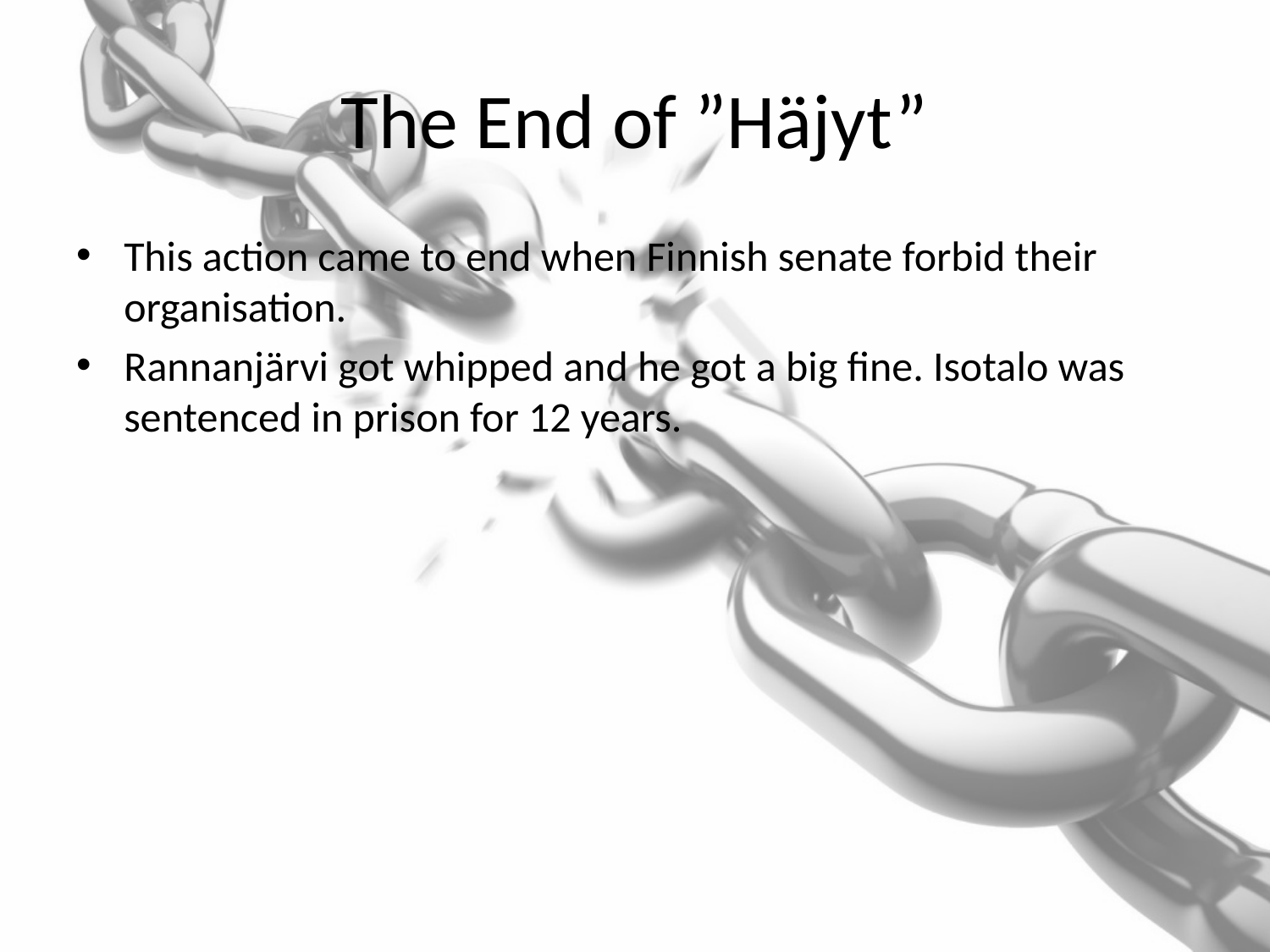

# The End of ”Häjyt”
This action came to end when Finnish senate forbid their organisation.
Rannanjärvi got whipped and he got a big fine. Isotalo was sentenced in prison for 12 years.